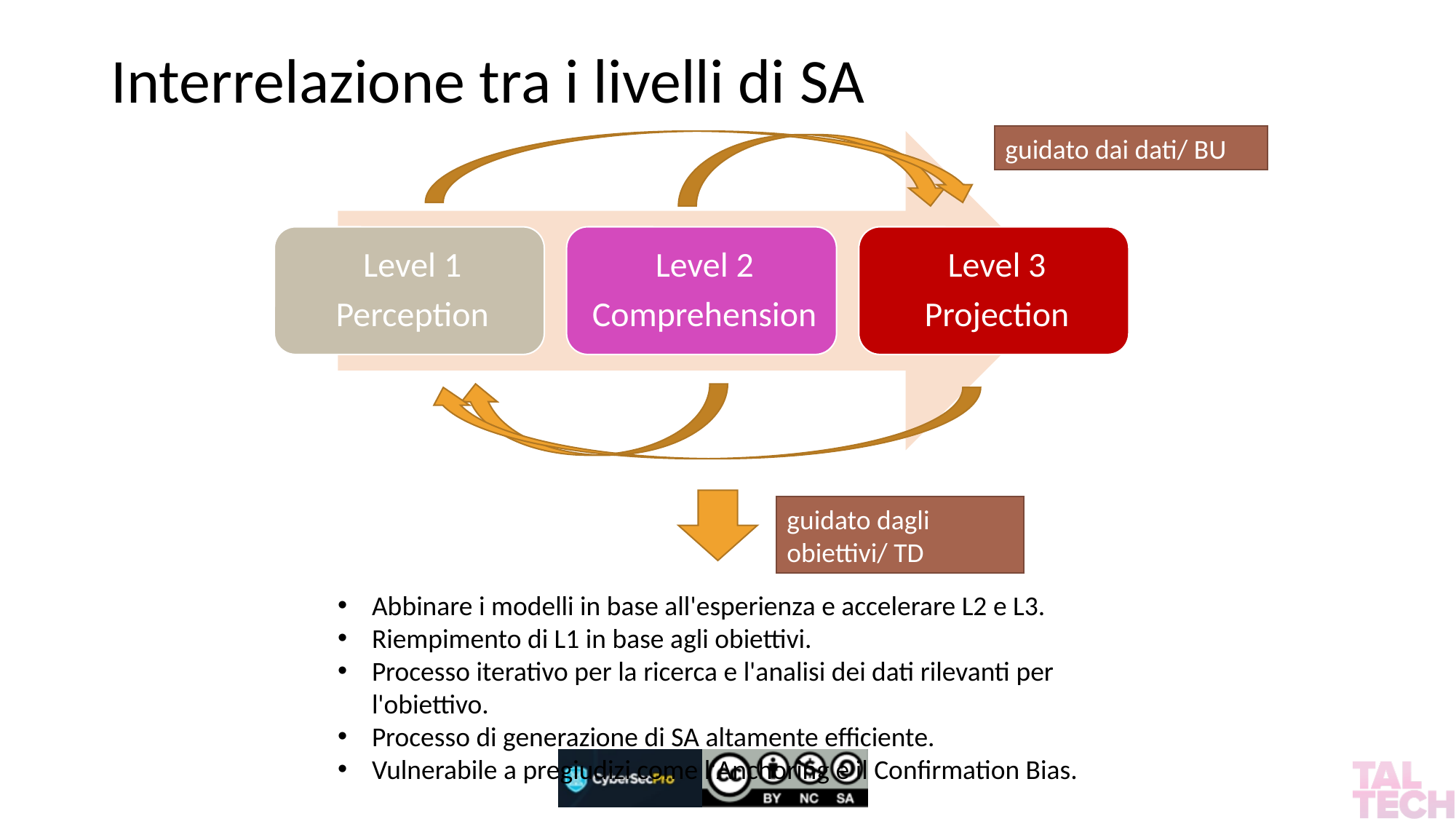

# Interrelazione tra i livelli di SA
guidato dai dati/ BU
Level 1
Perception
Level 2
Comprehension
Level 3
Projection

guidato dagli obiettivi/ TD
Abbinare i modelli in base all'esperienza e accelerare L2 e L3.
Riempimento di L1 in base agli obiettivi.
Processo iterativo per la ricerca e l'analisi dei dati rilevanti per l'obiettivo.
Processo di generazione di SA altamente efficiente.
Vulnerabile a pregiudizi come l'Anchoring e il Confirmation Bias.